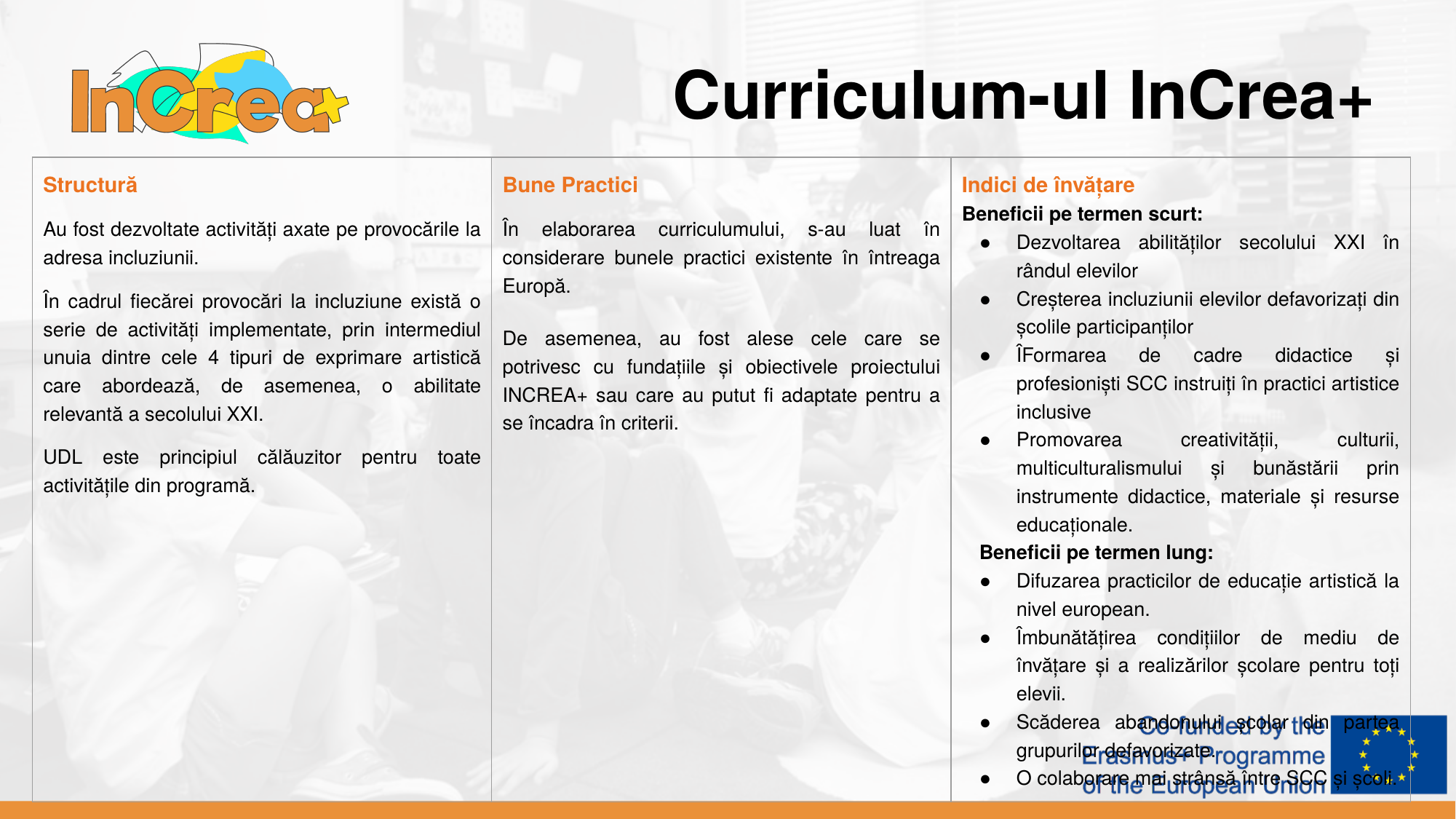

Curriculum-ul InCrea+
| Structură Au fost dezvoltate activități axate pe provocările la adresa incluziunii. În cadrul fiecărei provocări la incluziune există o serie de activități implementate, prin intermediul unuia dintre cele 4 tipuri de exprimare artistică care abordează, de asemenea, o abilitate relevantă a secolului XXI. UDL este principiul călăuzitor pentru toate activitățile din programă. | Bune Practici În elaborarea curriculumului, s-au luat în considerare bunele practici existente în întreaga Europă. De asemenea, au fost alese cele care se potrivesc cu fundațiile și obiectivele proiectului INCREA+ sau care au putut fi adaptate pentru a se încadra în criterii. | Indici de învățare Beneficii pe termen scurt: Dezvoltarea abilităților secolului XXI în rândul elevilor Creșterea incluziunii elevilor defavorizați din școlile participanților ÎFormarea de cadre didactice și profesioniști SCC instruiți în practici artistice inclusive Promovarea creativității, culturii, multiculturalismului și bunăstării prin instrumente didactice, materiale și resurse educaționale. Beneficii pe termen lung: Difuzarea practicilor de educație artistică la nivel european. Îmbunătățirea condițiilor de mediu de învățare și a realizărilor școlare pentru toți elevii. Scăderea abandonului școlar din partea grupurilor defavorizate. O colaborare mai strânsă între SCC și școli. |
| --- | --- | --- |